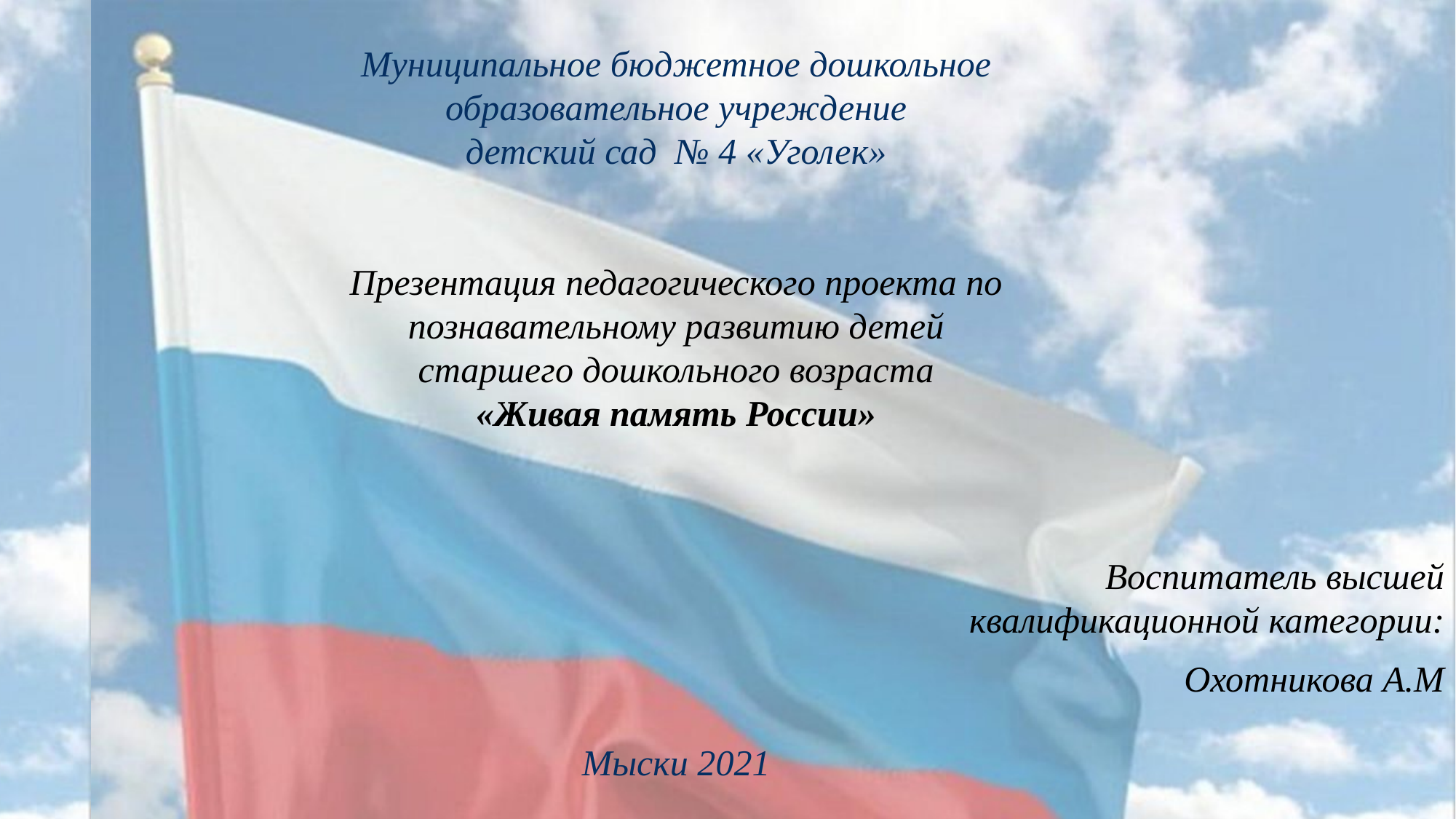

# Муниципальное бюджетное дошкольное образовательное учреждение детский сад  № 4 «Уголек» Презентация педагогического проекта по познавательному развитию детей старшего дошкольного возраста «Живая память России» Мыски 2021
Воспитатель высшей квалификационной категории:
Охотникова А.М